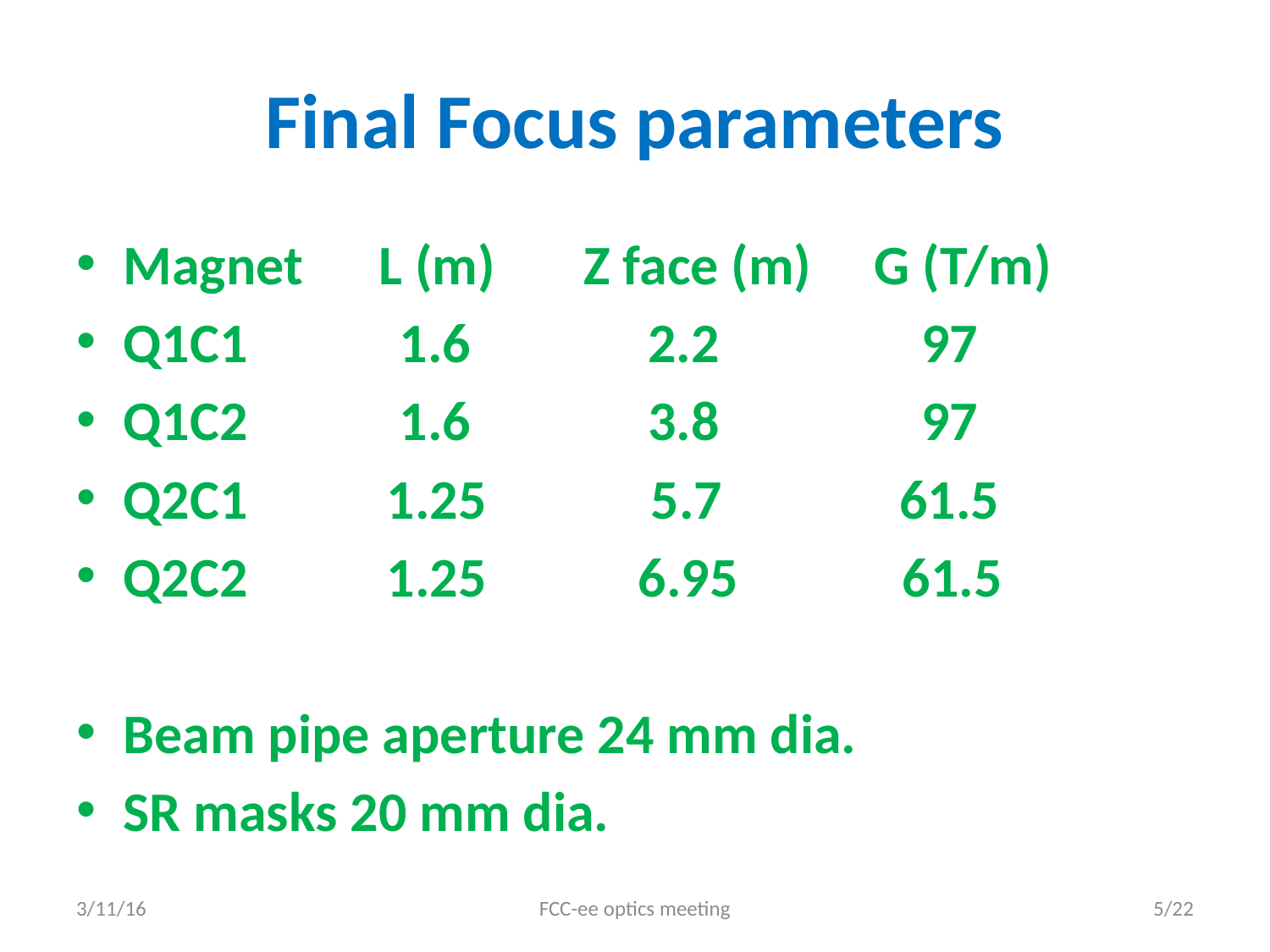

# Final Focus parameters
Magnet      L (m)       Z face (m)     G (T/m)
Q1C1            1.6              2.2                97
Q1C2            1.6              3.8                97
Q2C1           1.25             5.7              61.5
Q2C2           1.25            6.95             61.5

Beam pipe aperture 24 mm dia.
SR masks 20 mm dia.
3/11/16
FCC-ee optics meeting
5/22